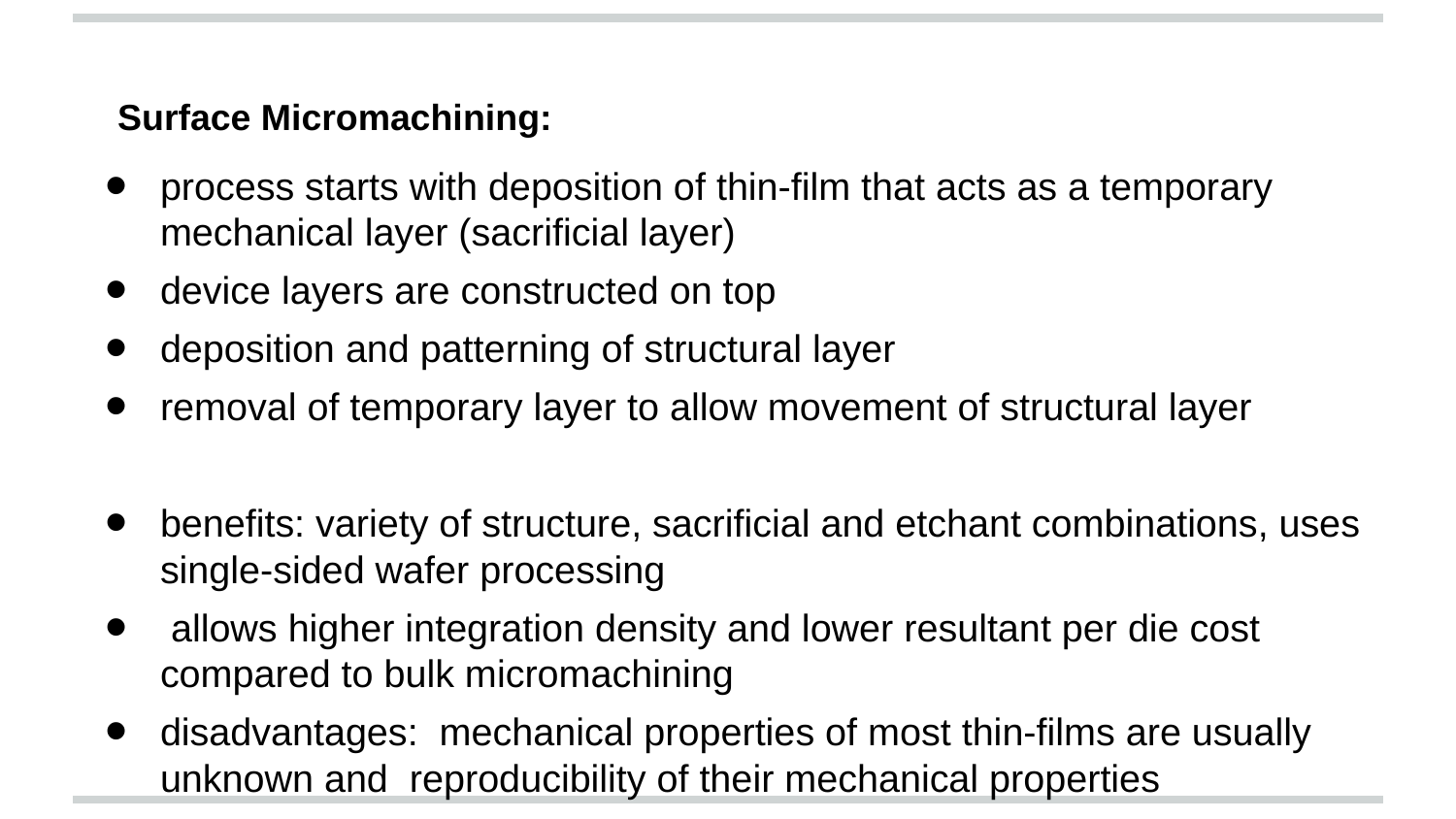

Surface Micromachining:
process starts with deposition of thin-film that acts as a temporary mechanical layer (sacrificial layer)
device layers are constructed on top
deposition and patterning of structural layer
removal of temporary layer to allow movement of structural layer

benefits: variety of structure, sacrificial and etchant combinations, uses single-sided wafer processing
 allows higher integration density and lower resultant per die cost compared to bulk micromachining
disadvantages:  mechanical properties of most thin-films are usually unknown and  reproducibility of their mechanical properties